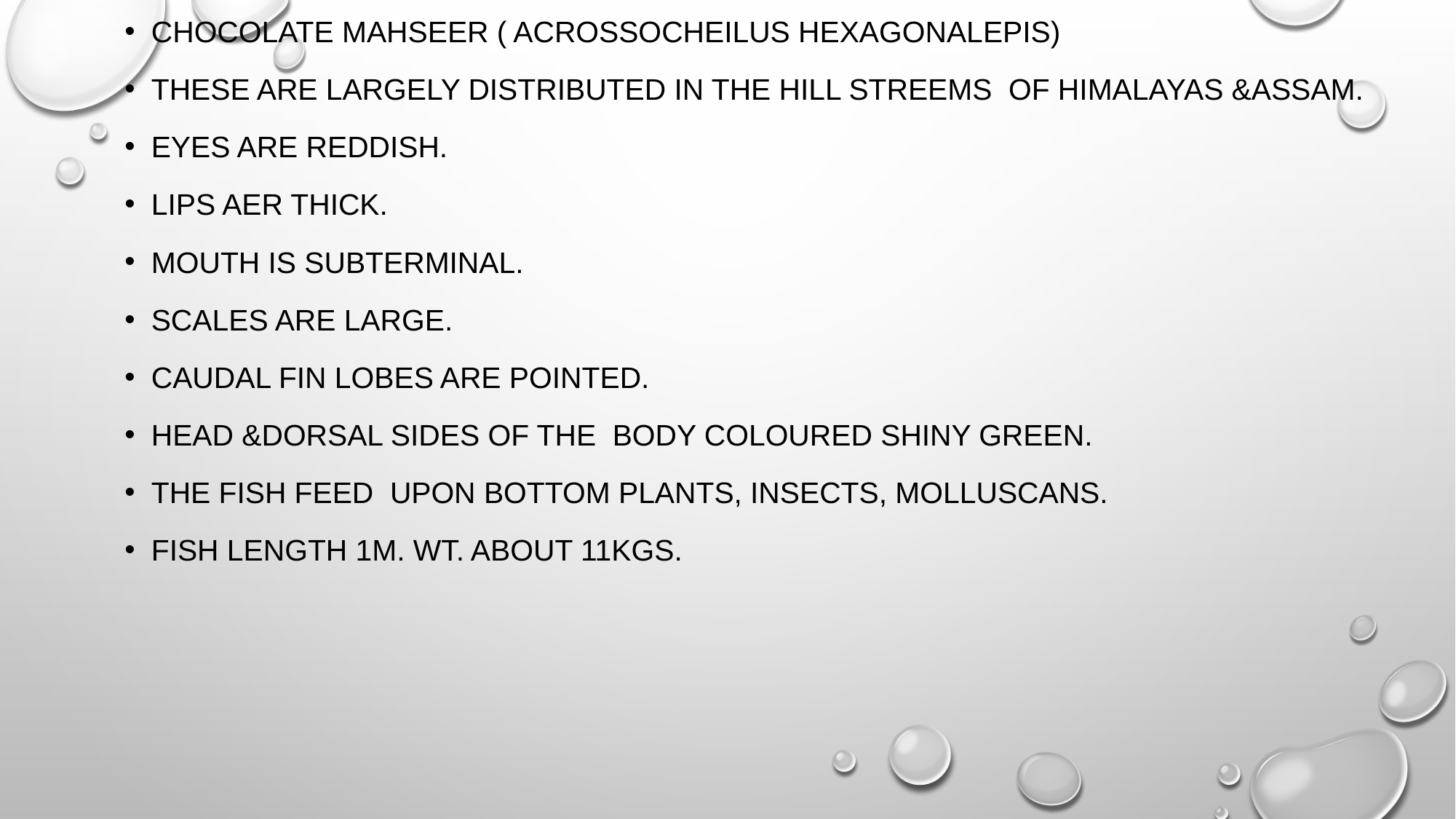

Chocolate mahseer ( Acrossocheilus hexagonalepis)
These are largely distributed in the hill streems  of Himalayas &assam.
Eyes are reddish.
Lips aer thick.
Mouth is subterminal.
Scales are large.
Caudal fin lobes are pointed.
Head &dorsal sides of the  body coloured shiny green.
The fish feed  upon bottom plants, insects, molluscans.
Fish length 1m. Wt. About 11kgs.

#